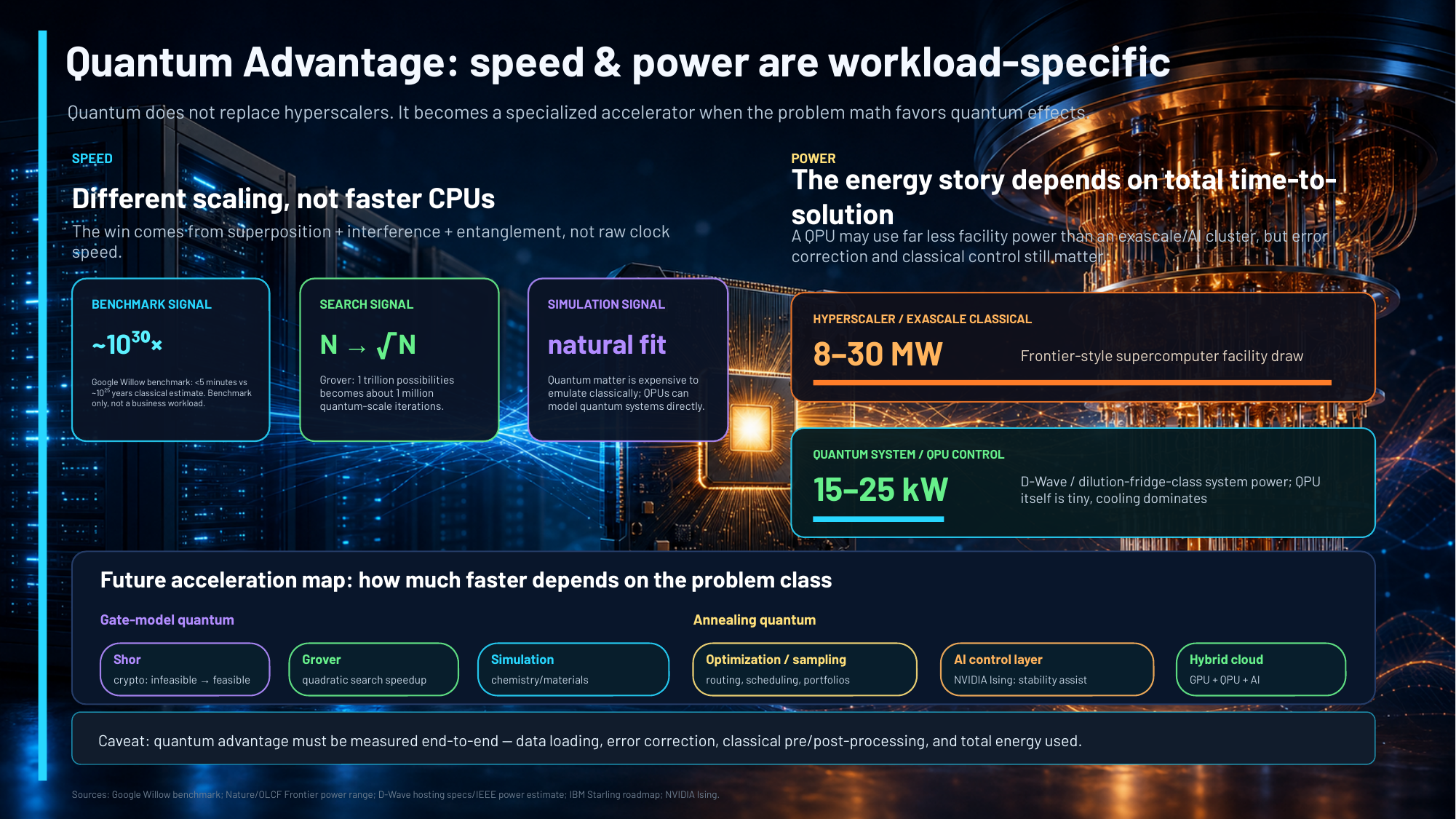

Quantum Advantage: speed & power are workload-specific
Quantum does not replace hyperscalers. It becomes a specialized accelerator when the problem math favors quantum effects.
SPEED
POWER
Different scaling, not faster CPUs
The energy story depends on total time-to-solution
A QPU may use far less facility power than an exascale/AI cluster, but error correction and classical control still matter.
The win comes from superposition + interference + entanglement, not raw clock speed.

BENCHMARK SIGNAL
SEARCH SIGNAL
SIMULATION SIGNAL
HYPERSCALER / EXASCALE CLASSICAL
~10³⁰×
N → √N
natural fit
8–30 MW
Frontier-style supercomputer facility draw
Google Willow benchmark: <5 minutes vs ~10²⁵ years classical estimate. Benchmark only, not a business workload.
Grover: 1 trillion possibilities becomes about 1 million quantum-scale iterations.
Quantum matter is expensive to emulate classically; QPUs can model quantum systems directly.

QUANTUM SYSTEM / QPU CONTROL
D-Wave / dilution-fridge-class system power; QPU itself is tiny, cooling dominates
15–25 kW

Future acceleration map: how much faster depends on the problem class
Gate-model quantum
Annealing quantum

Shor
Grover
Simulation
Optimization / sampling
AI control layer
Hybrid cloud
crypto: infeasible → feasible
quadratic search speedup
chemistry/materials
routing, scheduling, portfolios
NVIDIA Ising: stability assist
GPU + QPU + AI

Caveat: quantum advantage must be measured end-to-end — data loading, error correction, classical pre/post-processing, and total energy used.
Sources: Google Willow benchmark; Nature/OLCF Frontier power range; D-Wave hosting specs/IEEE power estimate; IBM Starling roadmap; NVIDIA Ising.